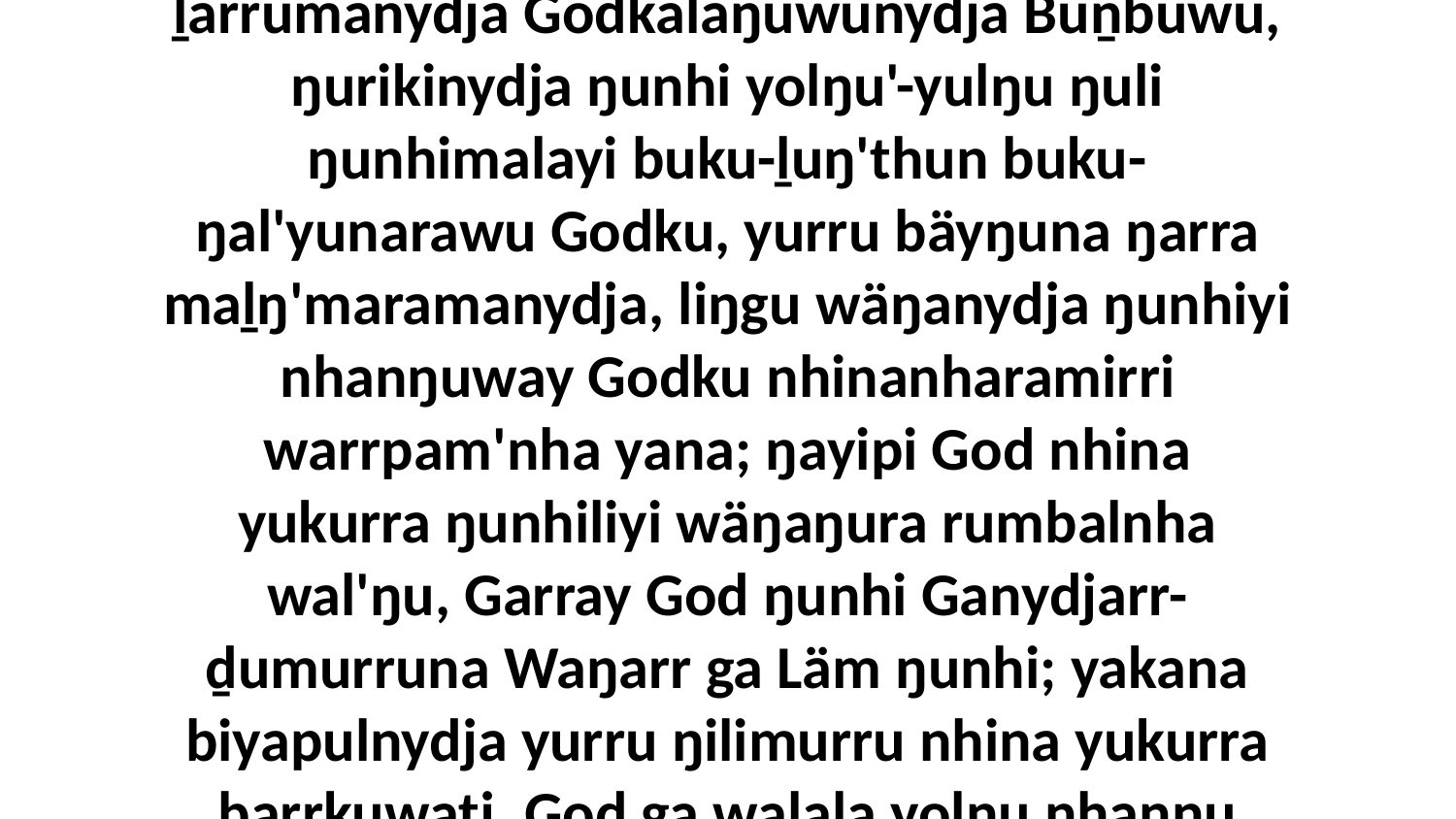

22 Ŋe, nhämanydja ŋarra marrtji ḻarrumanydja Godkalaŋuwunydja Buṉbuwu, ŋurikinydja ŋunhi yolŋu'-yulŋu ŋuli ŋunhimalayi buku-ḻuŋ'thun buku-ŋal'yunarawu Godku, yurru bäyŋuna ŋarra maḻŋ'maramanydja, liŋgu wäŋanydja ŋunhiyi nhanŋuway Godku nhinanharamirri warrpam'nha yana; ŋayipi God nhina yukurra ŋunhiliyi wäŋaŋura rumbalnha wal'ŋu, Garray God ŋunhi Ganydjarr-ḏumurruna Waŋarr ga Läm ŋunhi; yakana biyapulnydja yurru ŋilimurru nhina yukurra barrkuwatj, God ga walala yolŋu nhanŋu bäyŋuna yana.